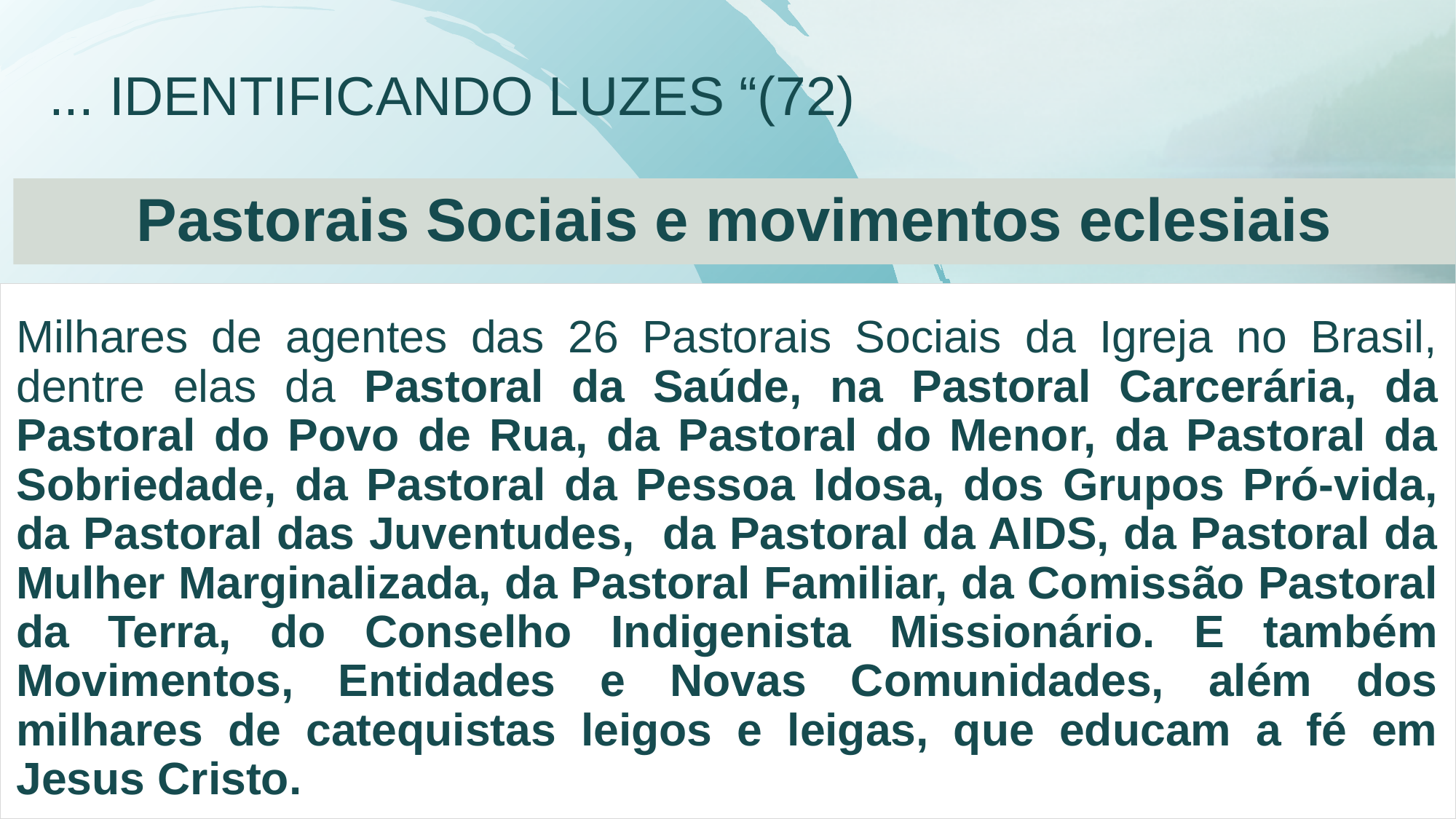

# ... IDENTIFICANDO LUZES “(72)
Pastorais Sociais e movimentos eclesiais
Milhares de agentes das 26 Pastorais Sociais da Igreja no Brasil, dentre elas da Pastoral da Saúde, na Pastoral Carcerária, da Pastoral do Povo de Rua, da Pastoral do Menor, da Pastoral da Sobriedade, da Pastoral da Pessoa Idosa, dos Grupos Pró-vida, da Pastoral das Juventudes,  da Pastoral da AIDS, da Pastoral da Mulher Marginalizada, da Pastoral Familiar, da Comissão Pastoral da Terra, do Conselho Indigenista Missionário. E também Movimentos, Entidades e Novas Comunidades, além dos milhares de catequistas leigos e leigas, que educam a fé em Jesus Cristo.